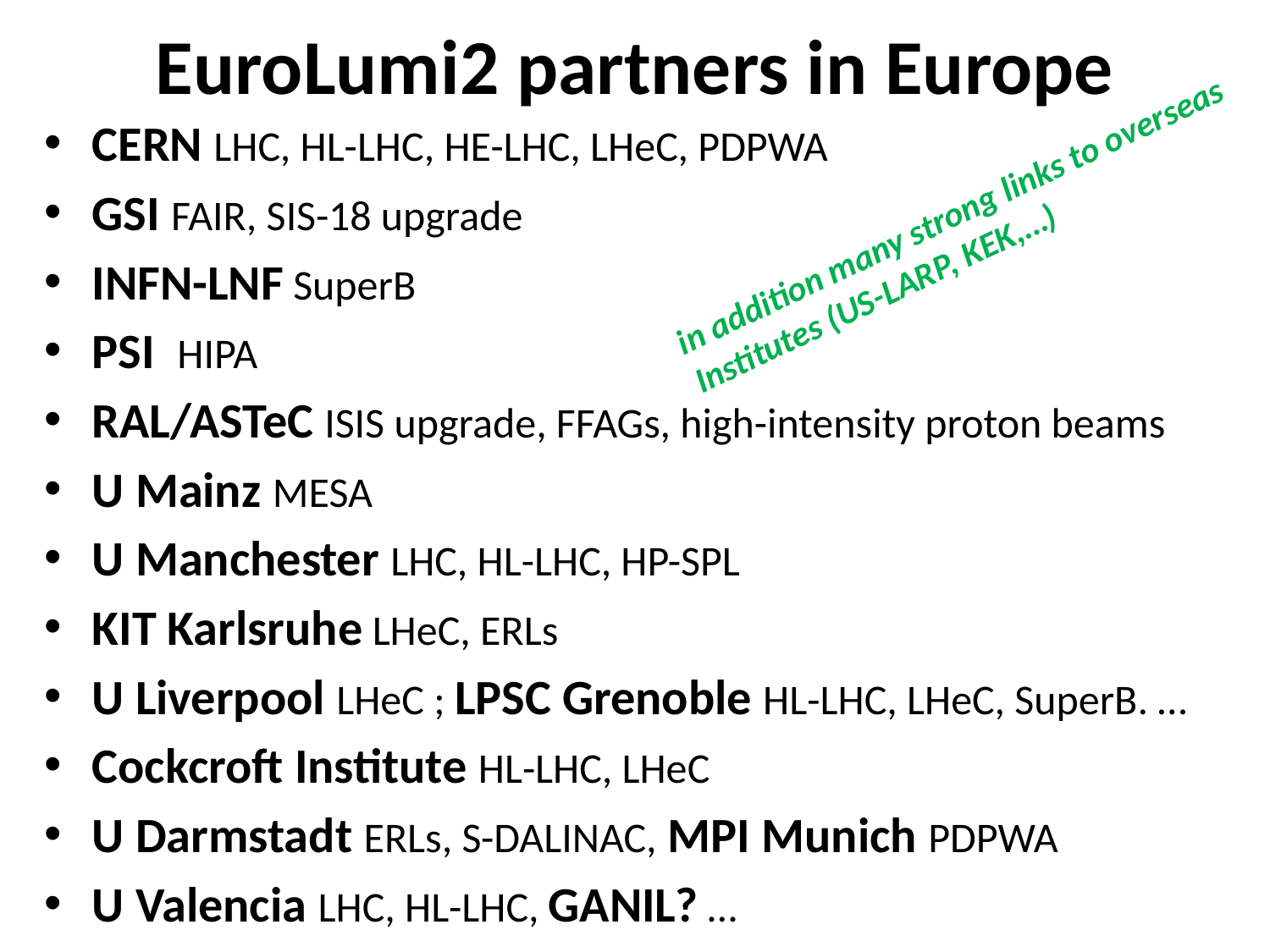

# EuroLumi2 partners in Europe
CERN LHC, HL-LHC, HE-LHC, LHeC, PDPWA
GSI FAIR, SIS-18 upgrade
INFN-LNF SuperB
PSI  HIPA
RAL/ASTeC ISIS upgrade, FFAGs, high-intensity proton beams
U Mainz MESA
U Manchester LHC, HL-LHC, HP-SPL
KIT Karlsruhe LHeC, ERLs
U Liverpool LHeC ; LPSC Grenoble HL-LHC, LHeC, SuperB. …
Cockcroft Institute HL-LHC, LHeC
U Darmstadt ERLs, S-DALINAC, MPI Munich PDPWA
U Valencia LHC, HL-LHC, GANIL? …
in addition many strong links to overseas
Institutes (US-LARP, KEK,…)